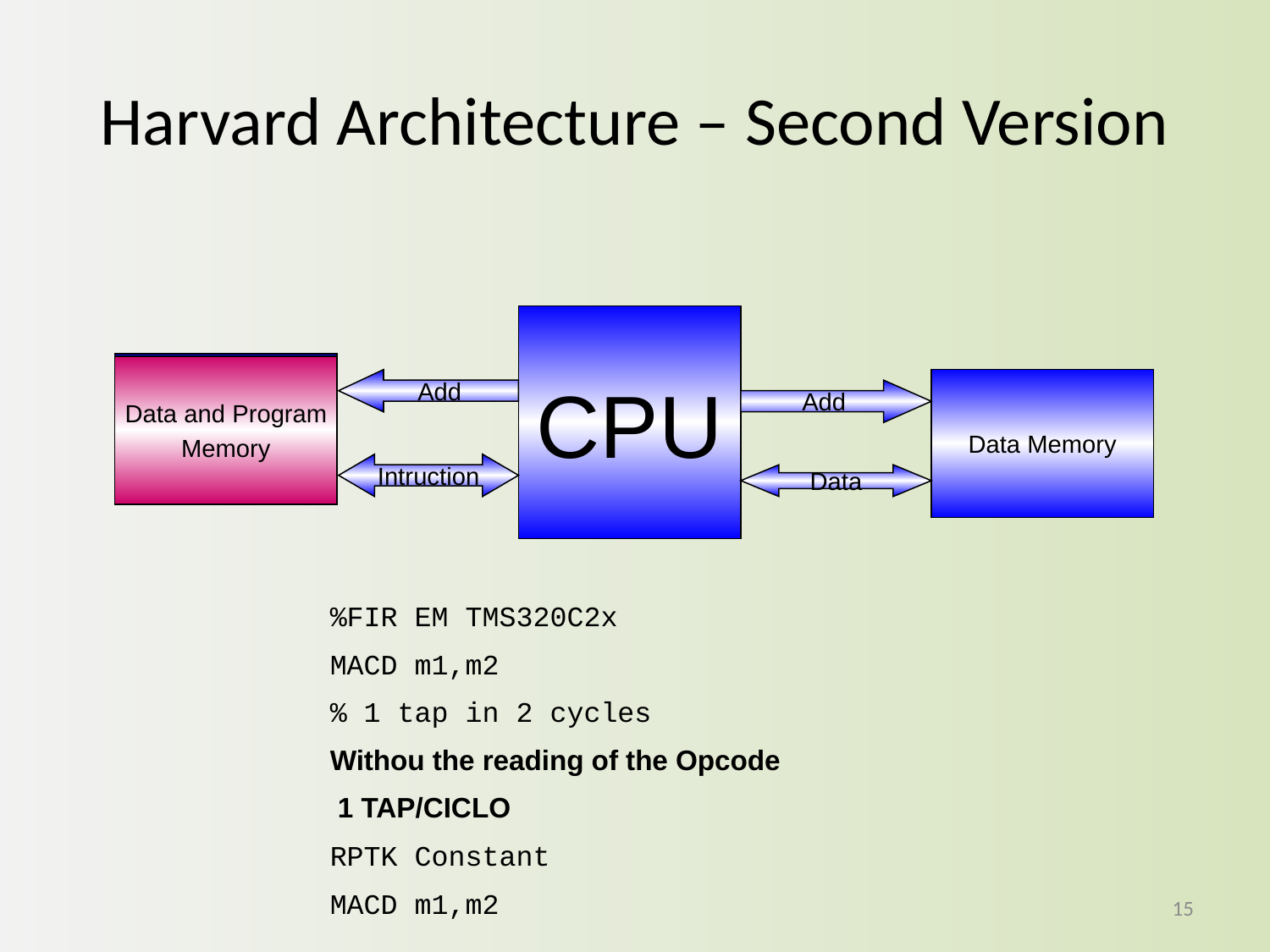

# Harvard Architecture – Second Version
CPU
Memória
De
Programa
Add
Data Memory
Add
Intruction
Data
Data and Program
Memory
%FIR EM TMS320C2x
MACD m1,m2
% 1 tap in 2 cycles
Withou the reading of the Opcode
 1 TAP/CICLO
RPTK Constant
MACD m1,m2
15